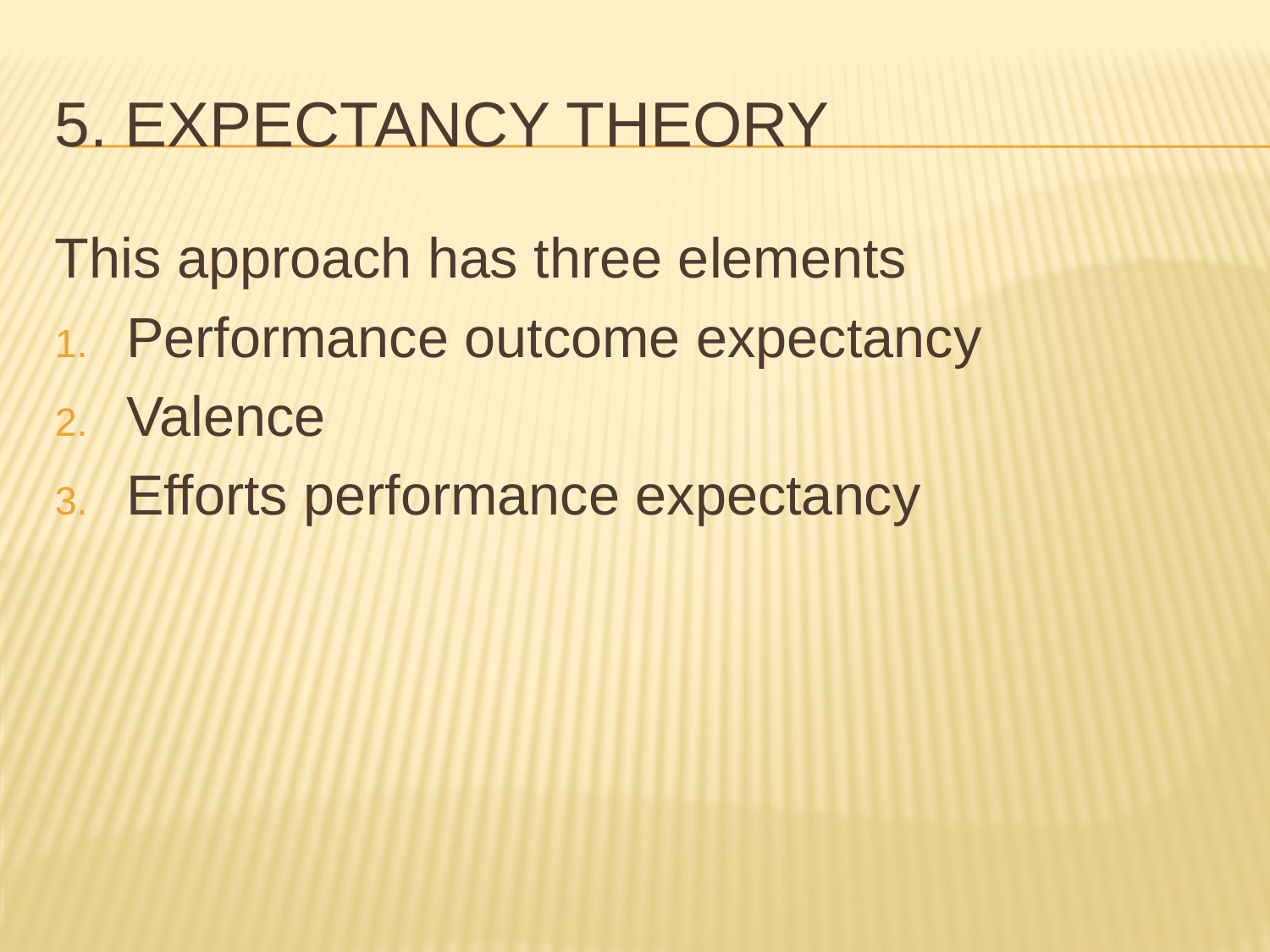

# 5. Expectancy theory
This approach has three elements
Performance outcome expectancy
Valence
Efforts performance expectancy